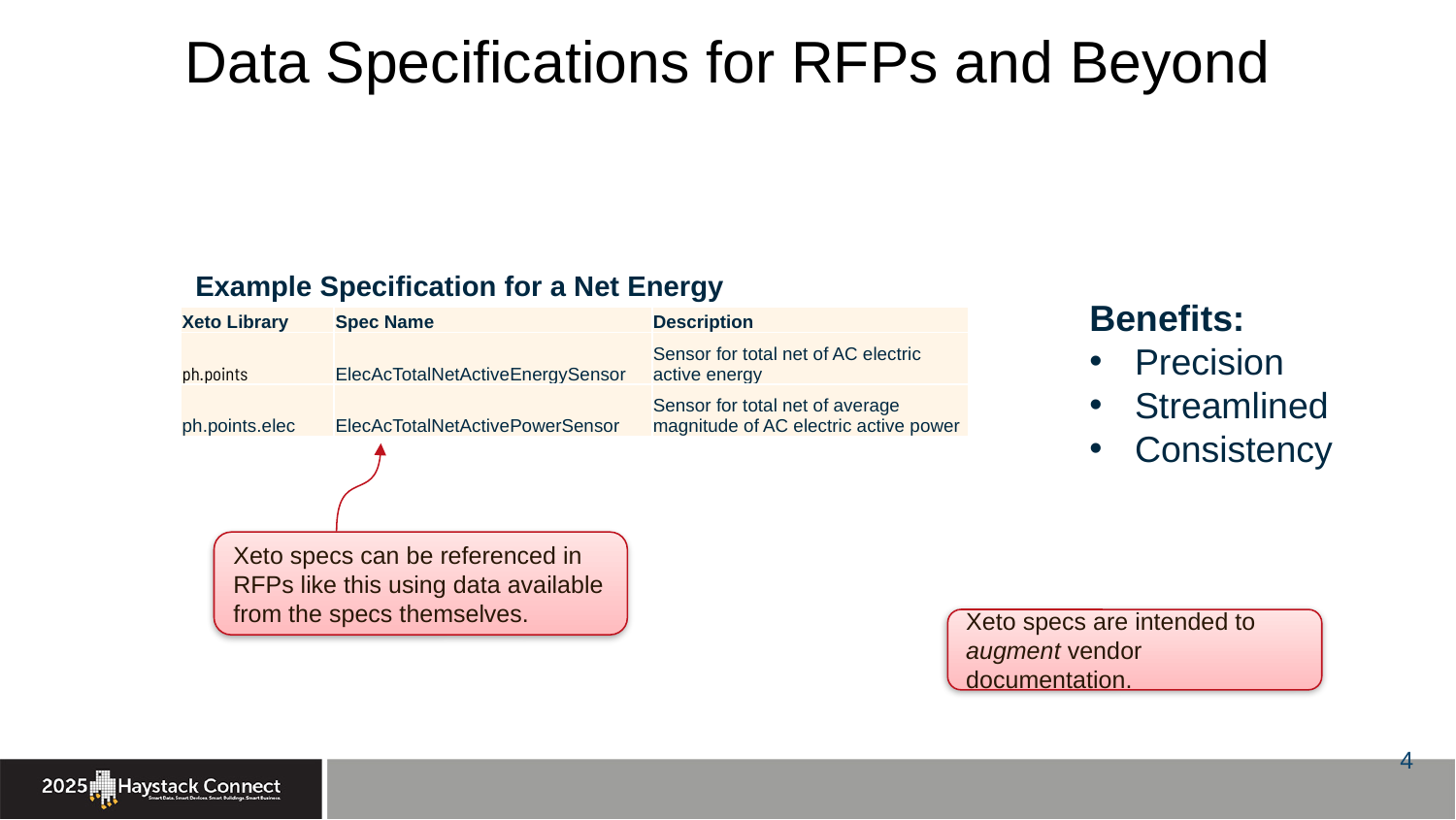

# Data Specifications for RFPs and Beyond
Example Specification for a Net Energy Meter
Benefits:
Precision
Streamlined
Consistency

| Xeto Library | Spec Name | Description |
| --- | --- | --- |
| ph.points | ElecAcTotalNetActiveEnergySensor | Sensor for total net of AC electric active energy |
| ph.points.elec | ElecAcTotalNetActivePowerSensor | Sensor for total net of average magnitude of AC electric active power |
Xeto specs can be referenced in RFPs like this using data available from the specs themselves.
Xeto specs are intended to augment vendor documentation.
4